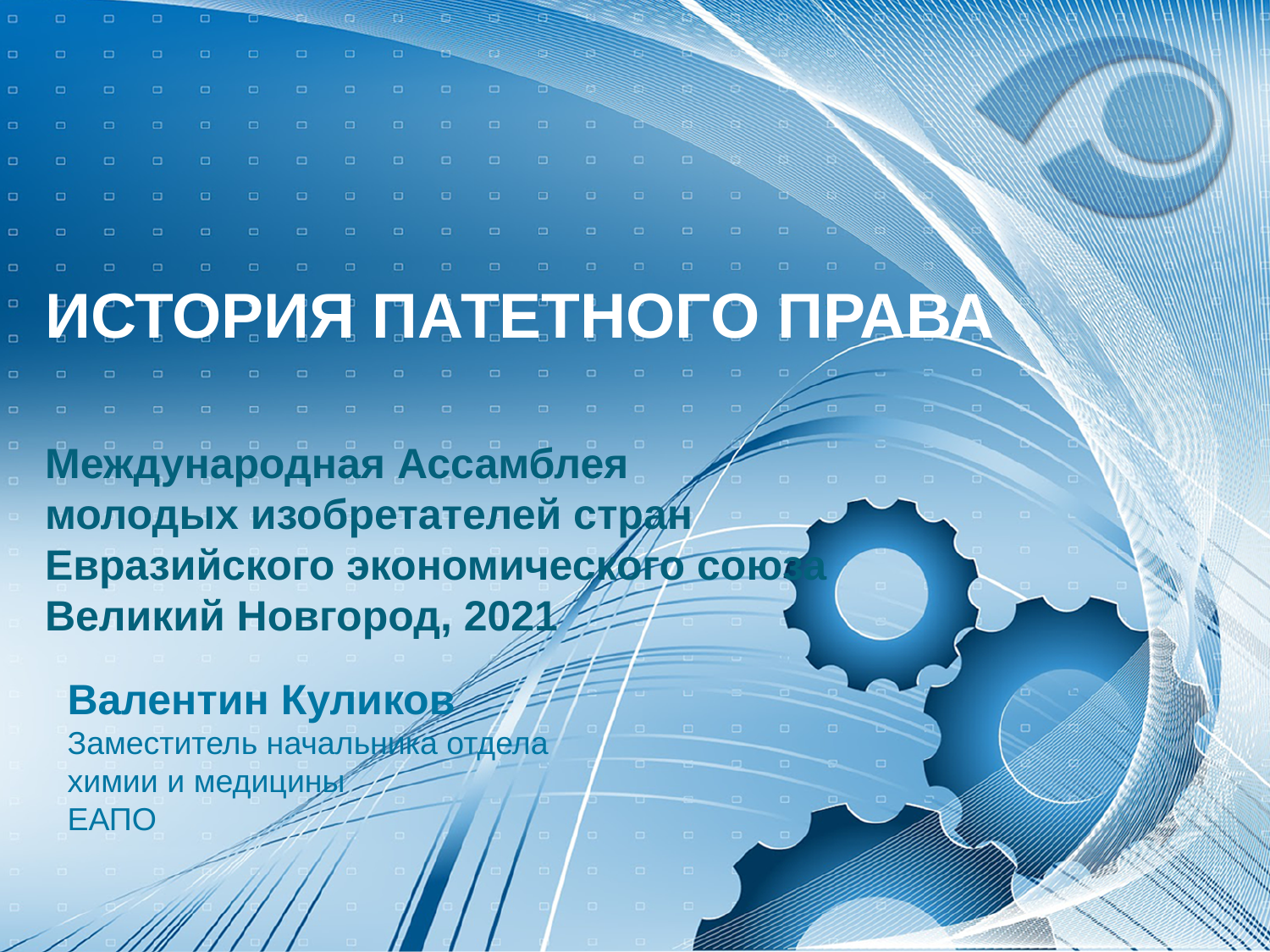

# ИСТОРИЯ ПАТЕТНОГО ПРАВА Международная Ассамблея молодых изобретателей стран Евразийского экономического союза Великий Новгород, 2021
Валентин Куликов
Заместитель начальника отдела
химии и медицины
ЕАПО